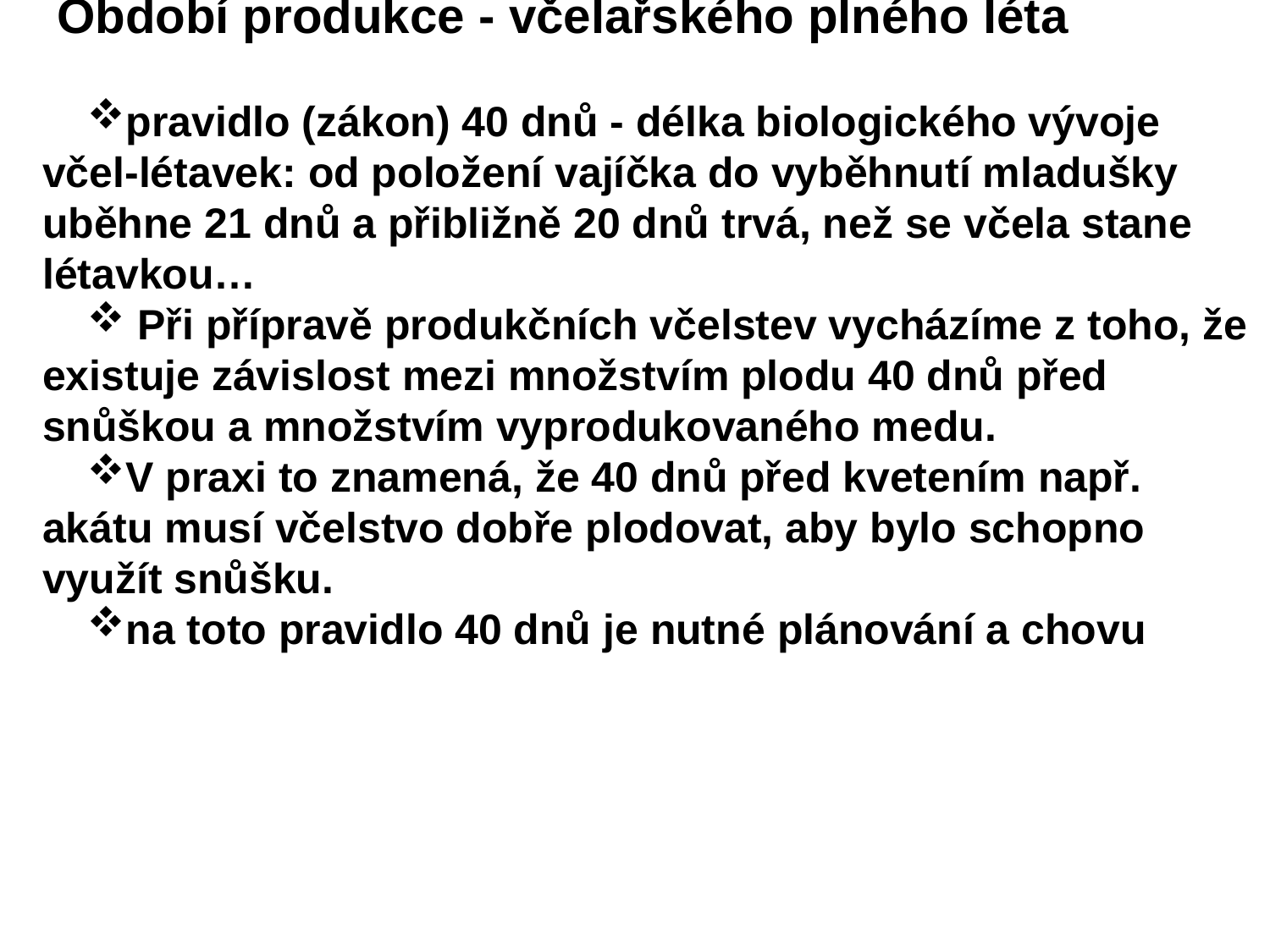

Období produkce - včelařského plného léta

pravidlo (zákon) 40 dnů - délka biologického vývoje včel-létavek: od položení vajíčka do vyběhnutí mladušky uběhne 21 dnů a přibližně 20 dnů trvá, než se včela stane létavkou…
 Při přípravě produkčních včelstev vycházíme z toho, že existuje závislost mezi množstvím plodu 40 dnů před snůškou a množstvím vyprodukovaného medu.
V praxi to znamená, že 40 dnů před kvetením např. akátu musí včelstvo dobře plodovat, aby bylo schopno využít snůšku.
na toto pravidlo 40 dnů je nutné plánování a chovu